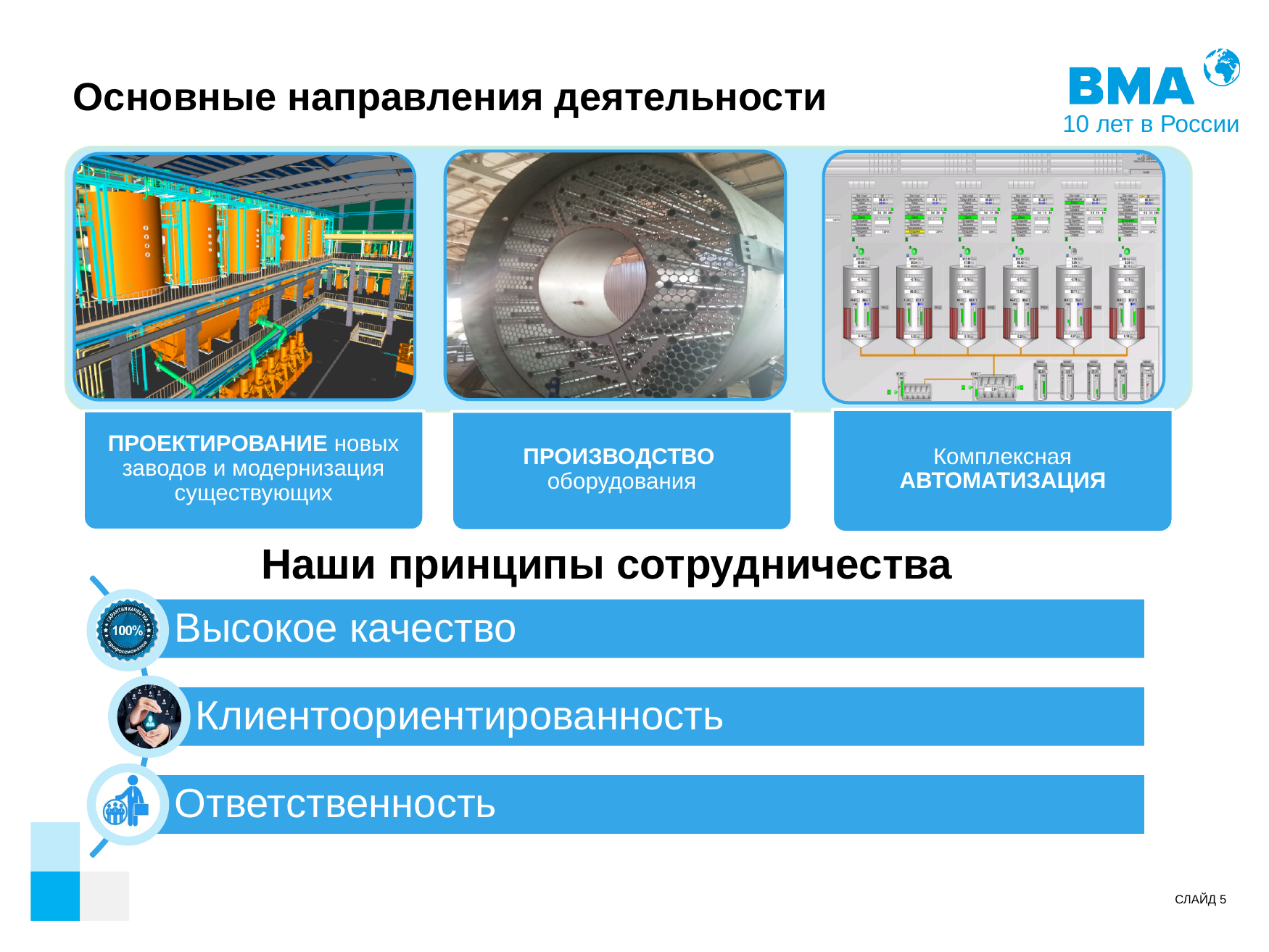

# Основные направления деятельности
ПРОЕКТИРОВАНИЕ новых заводов и модернизация существующих
ПРОИЗВОДСТВО  оборудования
Комплексная АВТОМАТИЗАЦИЯ
Наши принципы сотрудничества
Высокое качество
Клиентоориентированность
Ответственность